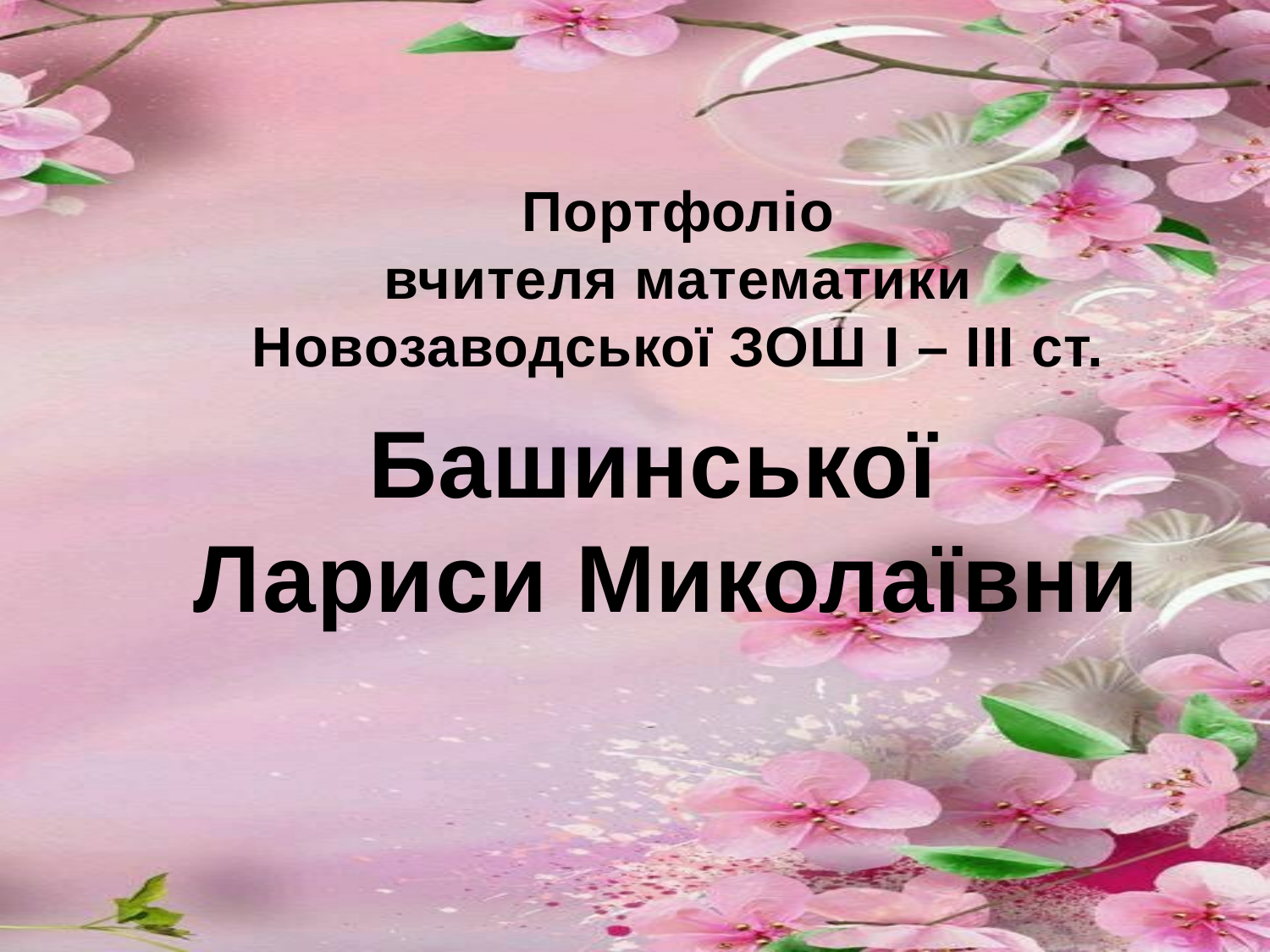

Портфоліо
вчителя математики
Новозаводської ЗОШ І – ІІІ ст.
Башинської
Лариси Миколаївни